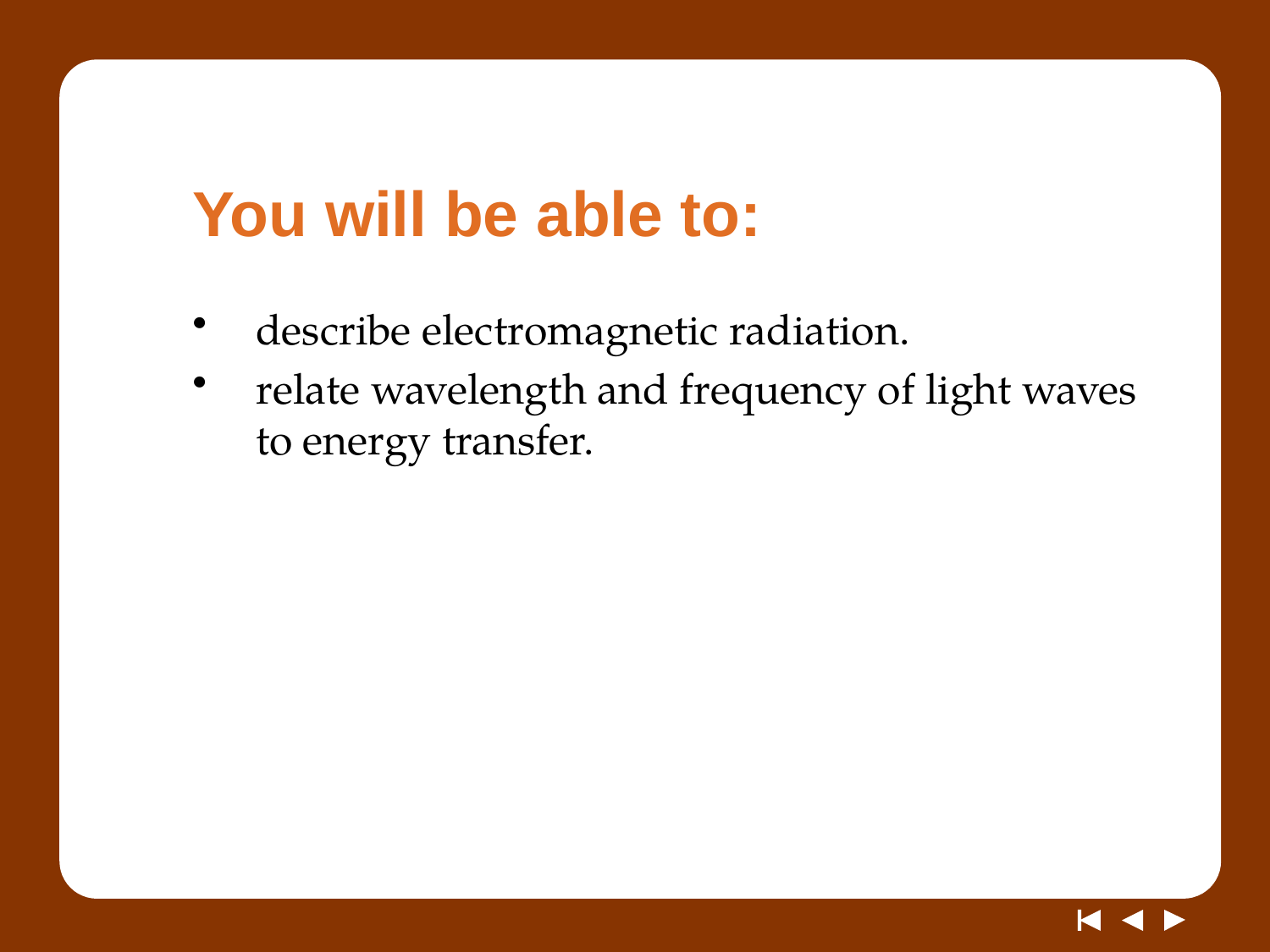

# You will be able to:
describe electromagnetic radiation.
relate wavelength and frequency of light waves to energy transfer.